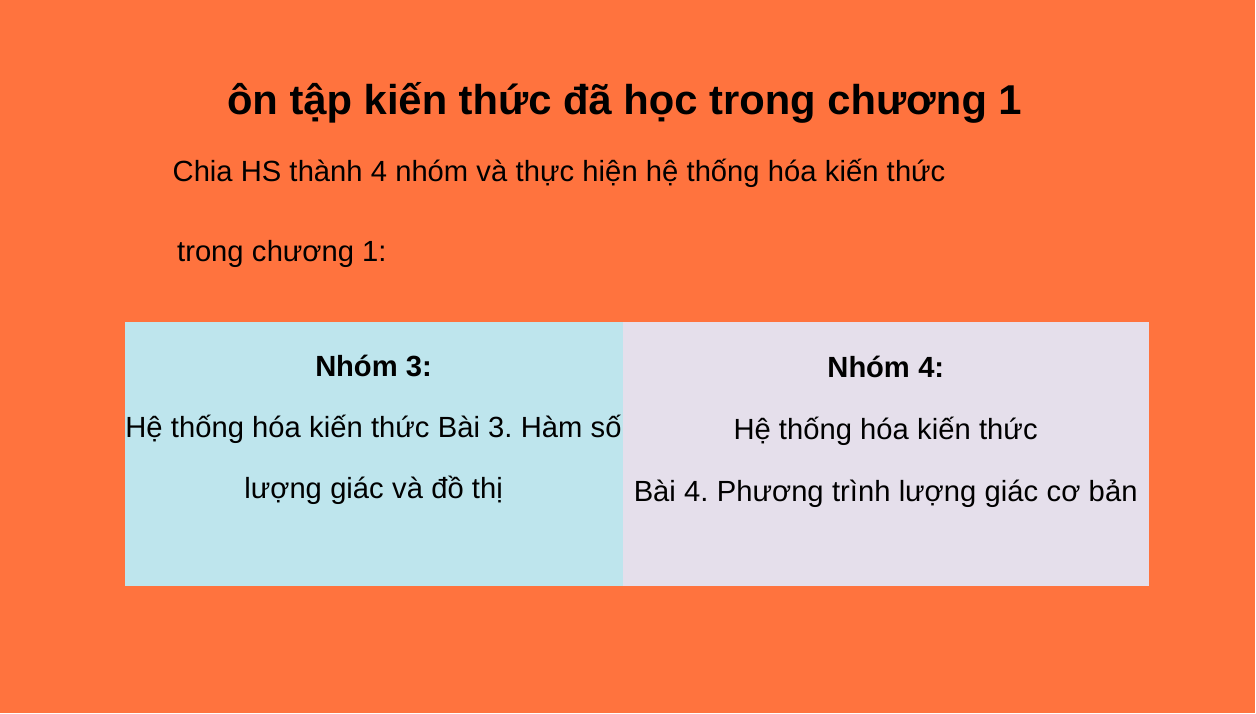

| ôn tập kiến thức đã học trong chương 1 Chia HS thành 4 nhóm và thực hiện hệ thống hóa kiến thức |  |  |  |
| --- | --- | --- | --- |
|  | trong chương 1: |  |  |
|  | Nhóm 3: Hệ thống hóa kiến thức Bài 3. Hàm số lượng giác và đồ thị | Nhóm 4: Hệ thống hóa kiến thức Bài 4. Phương trình lượng giác cơ bản |  |
|  |  |  |  |